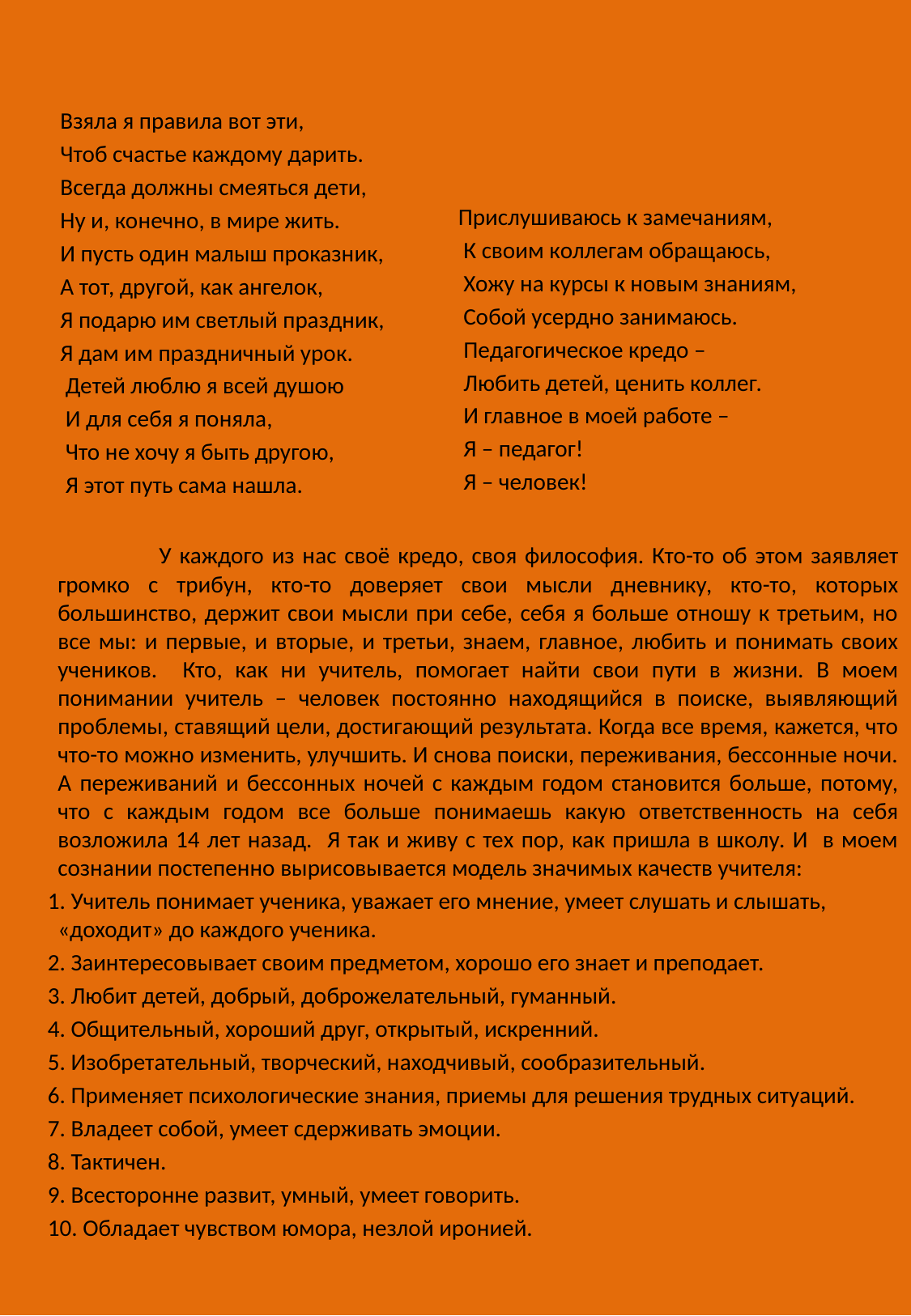

Взяла я правила вот эти,
Чтоб счастье каждому дарить.
Всегда должны смеяться дети,
Ну и, конечно, в мире жить.
И пусть один малыш проказник,
А тот, другой, как ангелок,
Я подарю им светлый праздник,
Я дам им праздничный урок.
 Детей люблю я всей душою
 И для себя я поняла,
 Что не хочу я быть другою,
 Я этот путь сама нашла.
Прислушиваюсь к замечаниям,
 К своим коллегам обращаюсь,
 Хожу на курсы к новым знаниям,
 Собой усердно занимаюсь.
 Педагогическое кредо –
 Любить детей, ценить коллег.
 И главное в моей работе –
 Я – педагог!
 Я – человек!

#

              У каждого из нас своё кредо, своя философия. Кто-то об этом заявляет громко с трибун, кто-то доверяет свои мысли дневнику, кто-то, которых большинство, держит свои мысли при себе, себя я больше отношу к третьим, но все мы: и первые, и вторые, и третьи, знаем, главное, любить и понимать своих учеников.  Кто, как ни учитель, помогает найти свои пути в жизни. В моем понимании учитель – человек постоянно находящийся в поиске, выявляющий проблемы, ставящий цели, достигающий результата. Когда все время, кажется, что что-то можно изменить, улучшить. И снова поиски, переживания, бессонные ночи. А переживаний и бессонных ночей с каждым годом становится больше, потому, что с каждым годом все больше понимаешь какую ответственность на себя возложила 14 лет назад.  Я так и живу с тех пор, как пришла в школу. И  в моем сознании постепенно вырисовывается модель значимых качеств учителя:
1. Учитель понимает ученика, уважает его мнение, умеет слушать и слышать, «доходит» до каждого ученика.
2. Заинтересовывает своим предметом, хорошо его знает и преподает.
3. Любит детей, добрый, доброжелательный, гуманный.
4. Общительный, хороший друг, открытый, искренний.
5. Изобретательный, творческий, находчивый, сообразительный.
6. Применяет психологические знания, приемы для решения трудных ситуаций.
7. Владеет собой, умеет сдерживать эмоции.
8. Тактичен.
9. Всесторонне развит, умный, умеет говорить.
10. Обладает чувством юмора, незлой иронией.